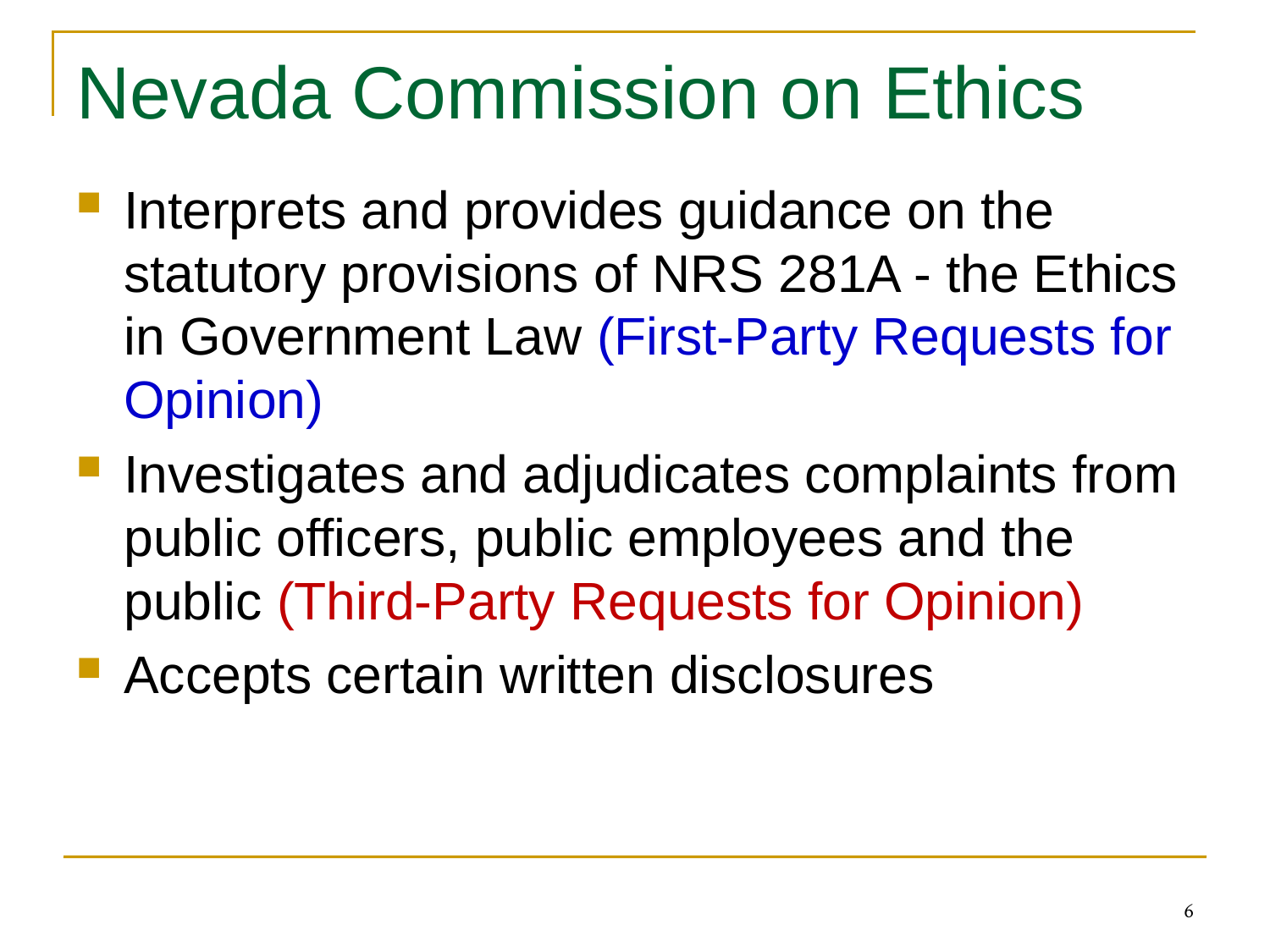

# Nevada Commission on Ethics
Interprets and provides guidance on the statutory provisions of NRS 281A - the Ethics in Government Law (First-Party Requests for Opinion)
Investigates and adjudicates complaints from public officers, public employees and the public (Third-Party Requests for Opinion)
Accepts certain written disclosures
6